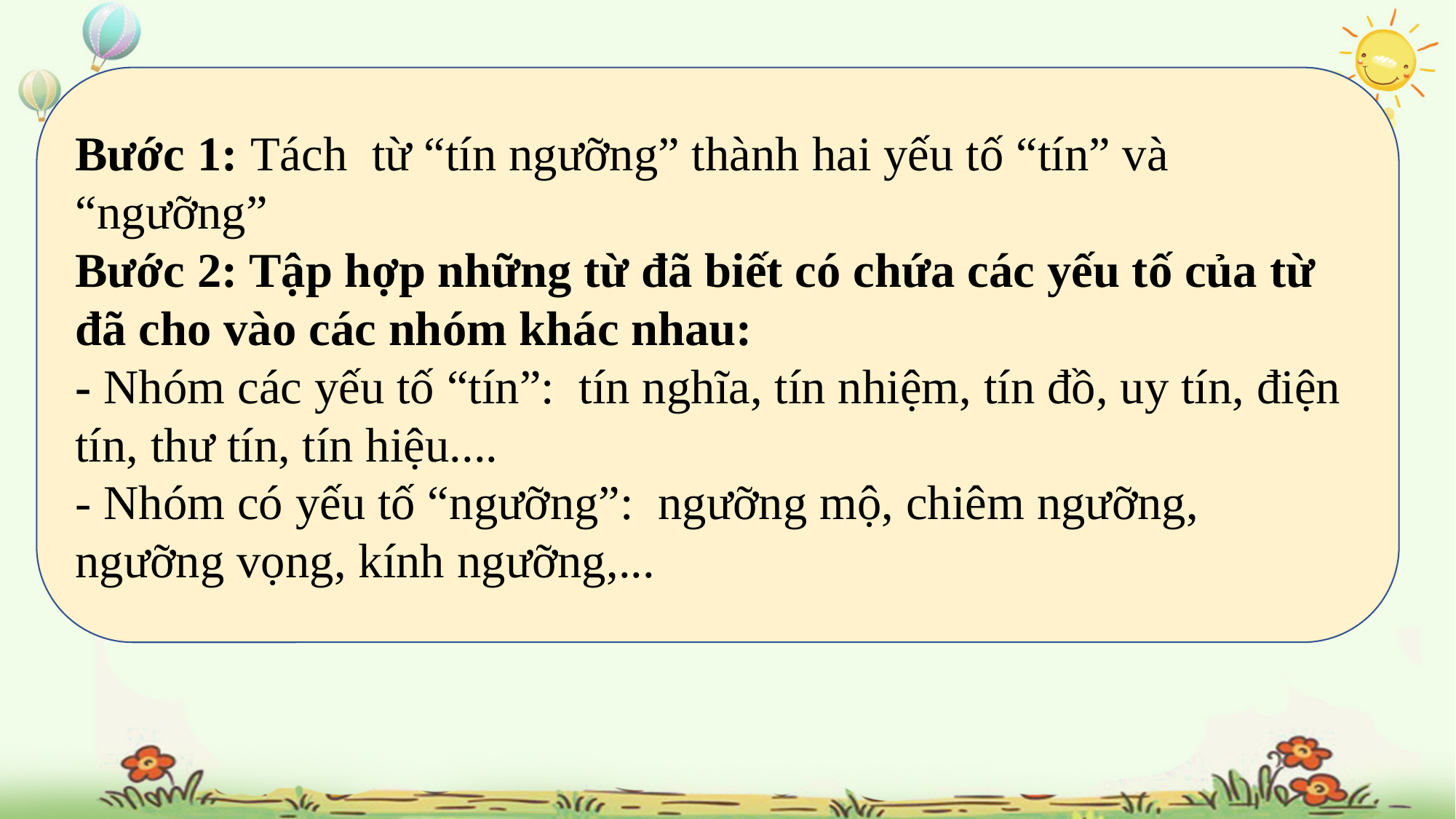

#
Bước 1: Tách  từ “tín ngưỡng” thành hai yếu tố “tín” và “ngưỡng”
Bước 2: Tập hợp những từ đã biết có chứa các yếu tố của từ đã cho vào các nhóm khác nhau:
- Nhóm các yếu tố “tín”:  tín nghĩa, tín nhiệm, tín đồ, uy tín, điện tín, thư tín, tín hiệu....
- Nhóm có yếu tố “ngưỡng”:  ngưỡng mộ, chiêm ngưỡng, ngưỡng vọng, kính ngưỡng,...